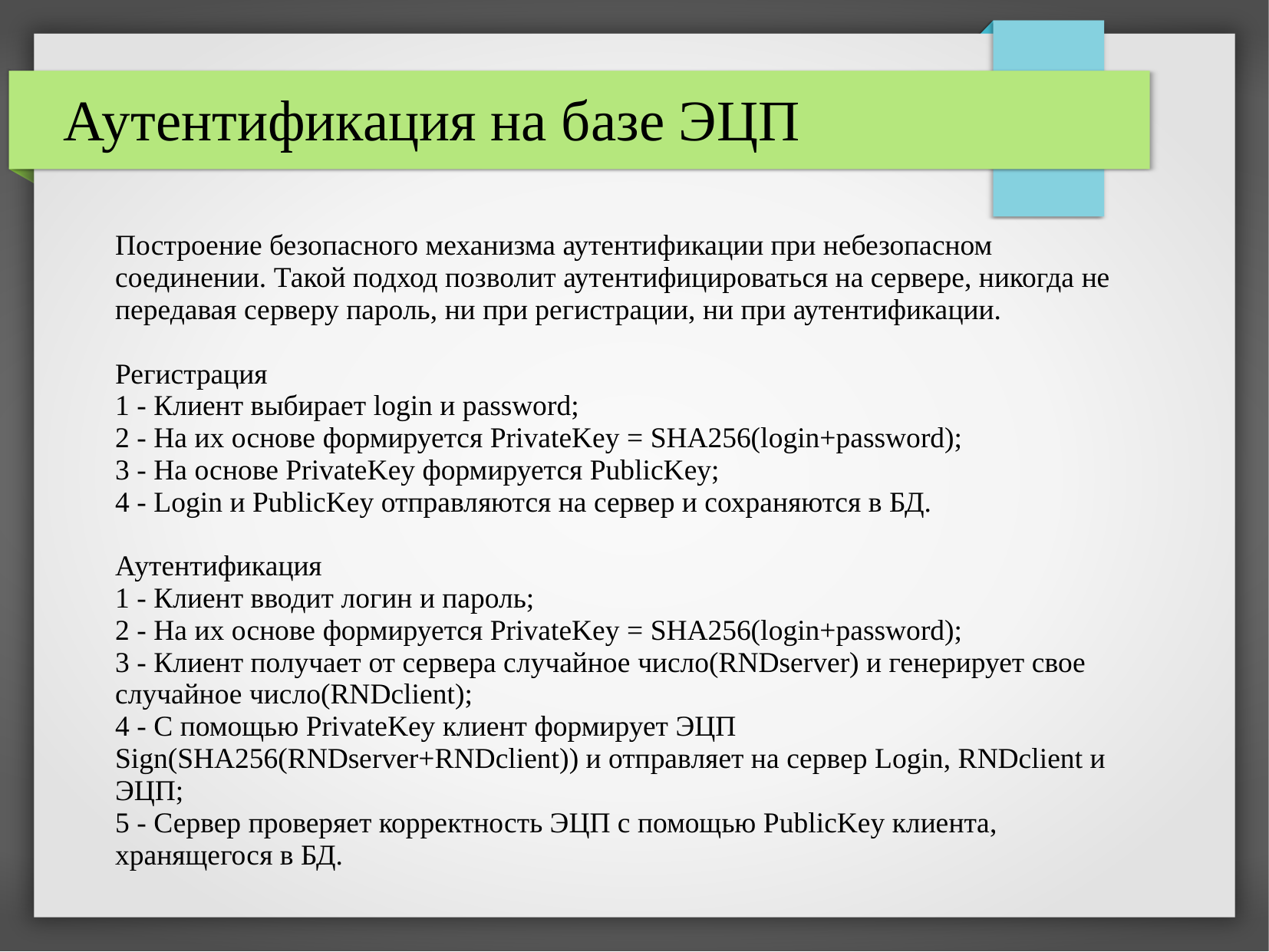

# Аутентификация на базе ЭЦП
Построение безопасного механизма аутентификации при небезопасном соединении. Такой подход позволит аутентифицироваться на сервере, никогда не передавая серверу пароль, ни при регистрации, ни при аутентификации.

Регистрация
1 - Клиент выбирает login и password;
2 - На их основе формируется PrivateKey = SHA256(login+password);
3 - На основе PrivateKey формируется PublicKey;
4 - Login и PublicKey отправляются на сервер и сохраняются в БД.

Аутентификация
1 - Клиент вводит логин и пароль;
2 - На их основе формируется PrivateKey = SHA256(login+password);
3 - Клиент получает от сервера случайное число(RNDserver) и генерирует свое случайное число(RNDclient);
4 - С помощью PrivateKey клиент формирует ЭЦП Sign(SHA256(RNDserver+RNDclient)) и отправляет на сервер Login, RNDclient и ЭЦП;
5 - Сервер проверяет корректность ЭЦП с помощью PublicKey клиента, хранящегося в БД.